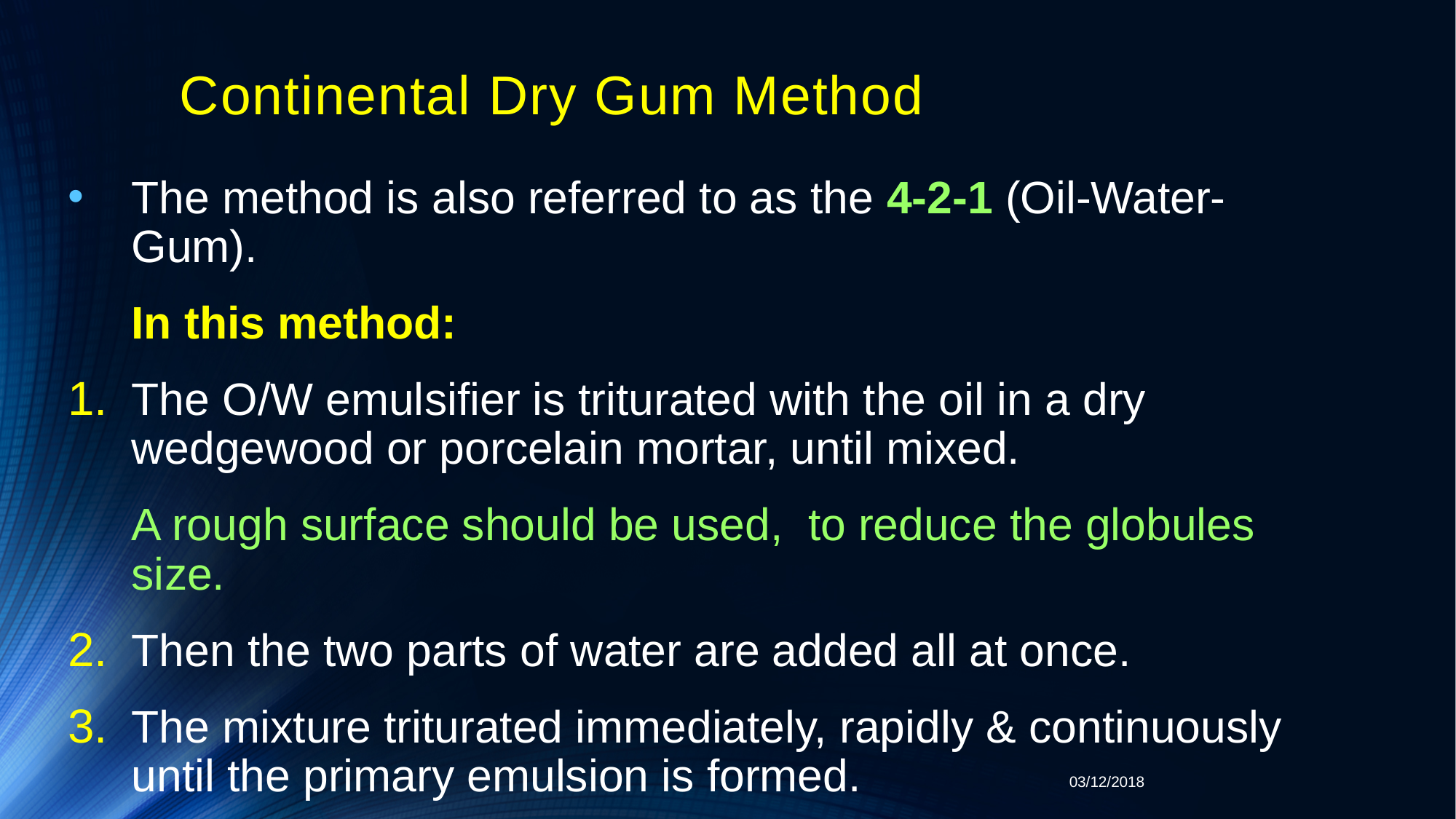

# Continental Dry Gum Method
The method is also referred to as the 4-2-1 (Oil-Water-Gum).
	In this method:
The O/W emulsifier is triturated with the oil in a dry wedgewood or porcelain mortar, until mixed.
	A rough surface should be used,  to reduce the globules size.
Then the two parts of water are added all at once.
The mixture triturated immediately, rapidly & continuously until the primary emulsion is formed.
	creamy white and produces a crackling sound.

03/12/2018